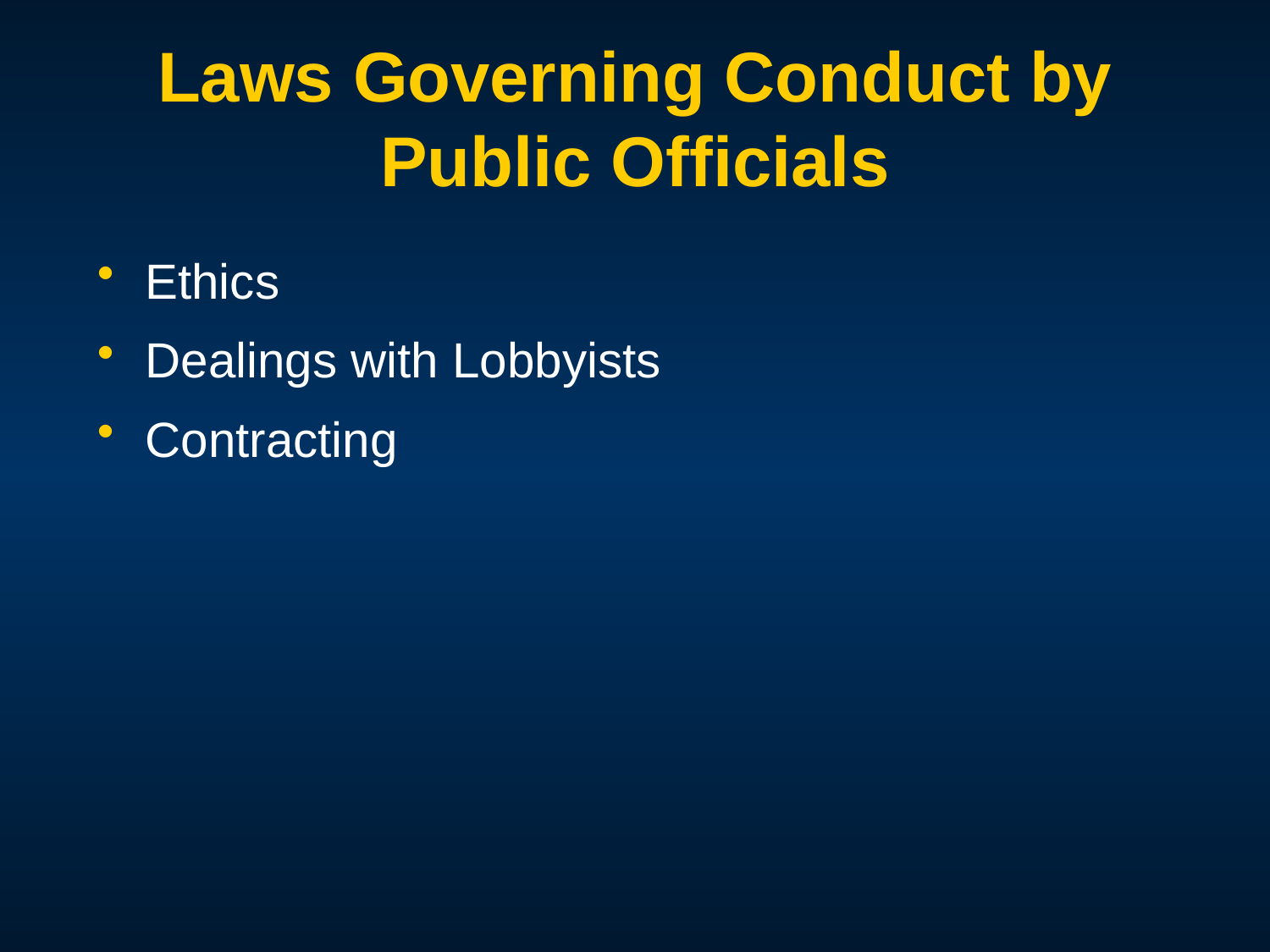

# Laws Governing Conduct by Public Officials
Ethics
Dealings with Lobbyists
Contracting